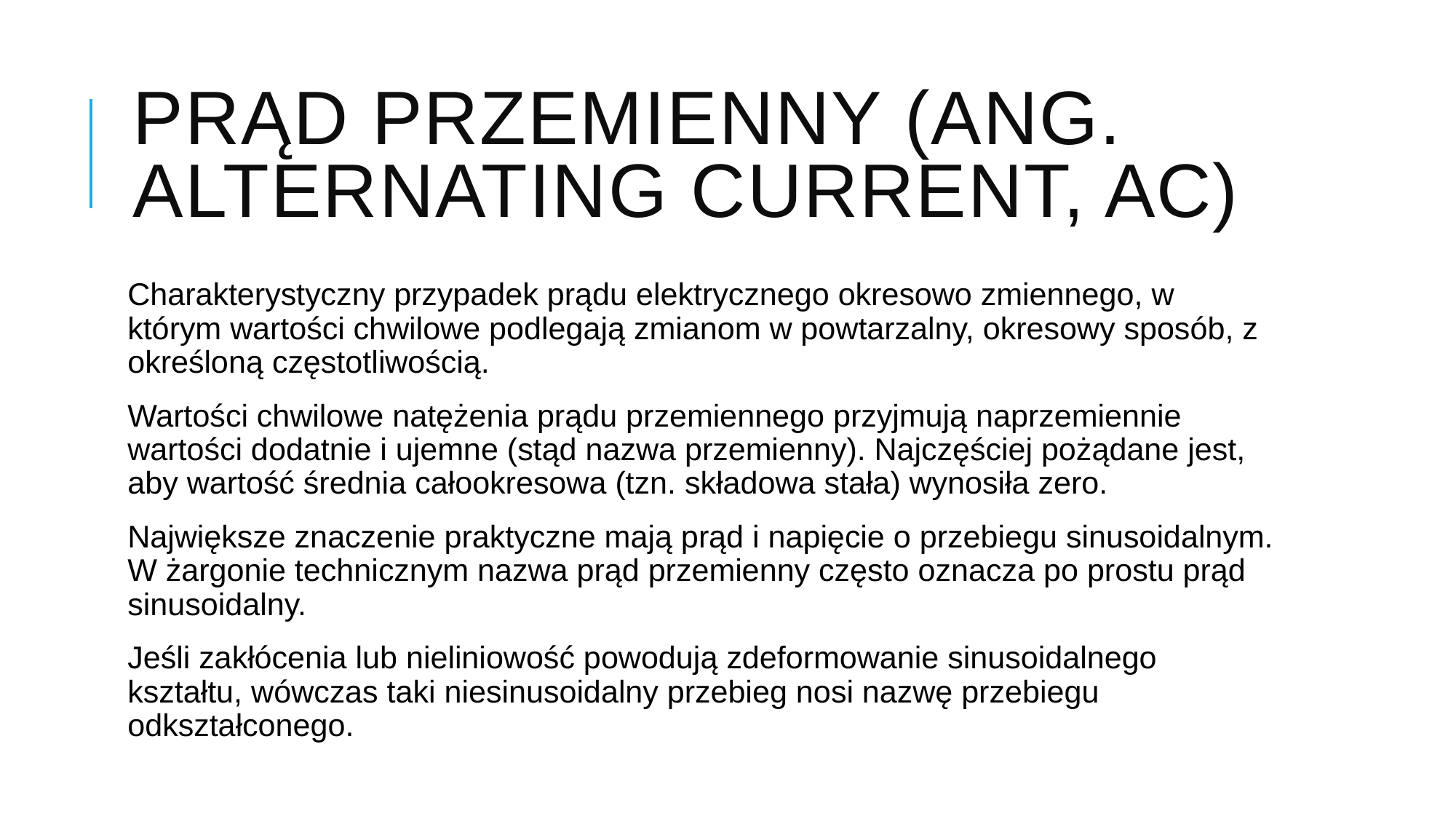

# Prąd przemienny (ang. alternating current, AC)
Charakterystyczny przypadek prądu elektrycznego okresowo zmiennego, w którym wartości chwilowe podlegają zmianom w powtarzalny, okresowy sposób, z określoną częstotliwością.
Wartości chwilowe natężenia prądu przemiennego przyjmują naprzemiennie wartości dodatnie i ujemne (stąd nazwa przemienny). Najczęściej pożądane jest, aby wartość średnia całookresowa (tzn. składowa stała) wynosiła zero.
Największe znaczenie praktyczne mają prąd i napięcie o przebiegu sinusoidalnym. W żargonie technicznym nazwa prąd przemienny często oznacza po prostu prąd sinusoidalny.
Jeśli zakłócenia lub nieliniowość powodują zdeformowanie sinusoidalnego kształtu, wówczas taki niesinusoidalny przebieg nosi nazwę przebiegu odkształconego.